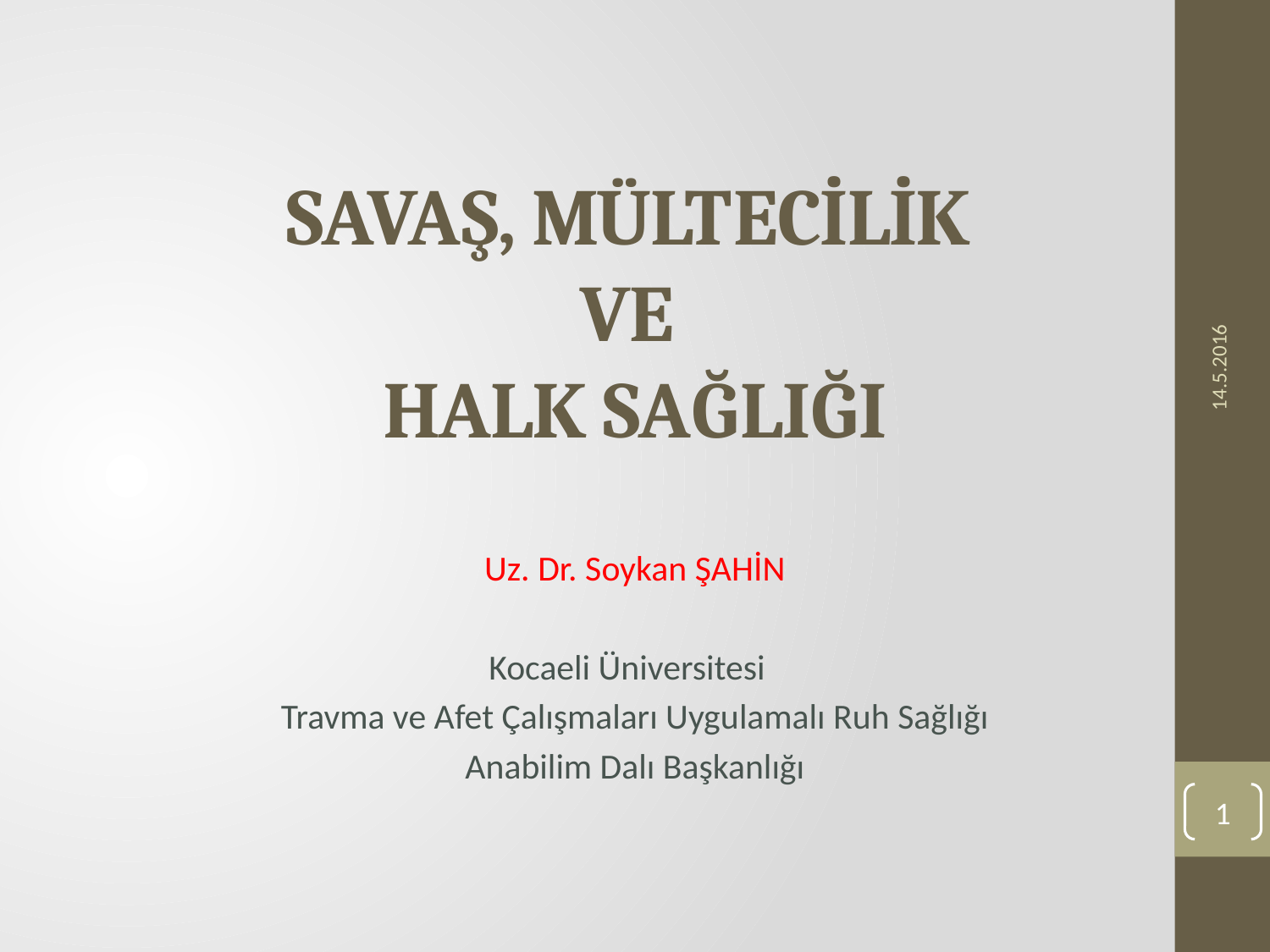

# SAVAŞ, MÜLTECİLİK VE HALK SAĞLIĞI
14.5.2016
Uz. Dr. Soykan ŞAHİN

Kocaeli Üniversitesi
Travma ve Afet Çalışmaları Uygulamalı Ruh Sağlığı
 Anabilim Dalı Başkanlığı

1